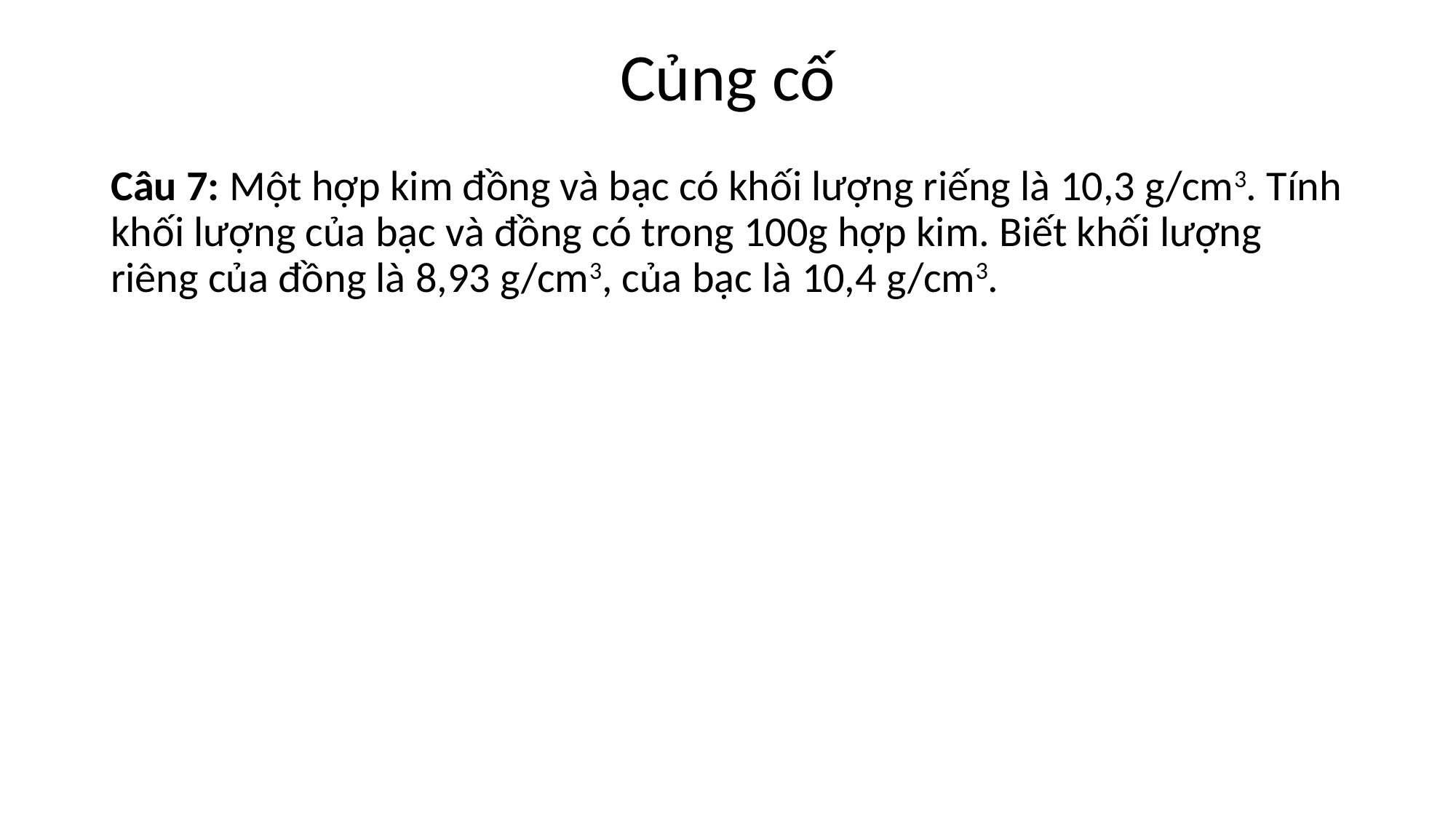

# Củng cố
Câu 7: Một hợp kim đồng và bạc có khối lượng riếng là 10,3 g/cm3. Tính khối lượng của bạc và đồng có trong 100g hợp kim. Biết khối lượng riêng của đồng là 8,93 g/cm3, của bạc là 10,4 g/cm3.